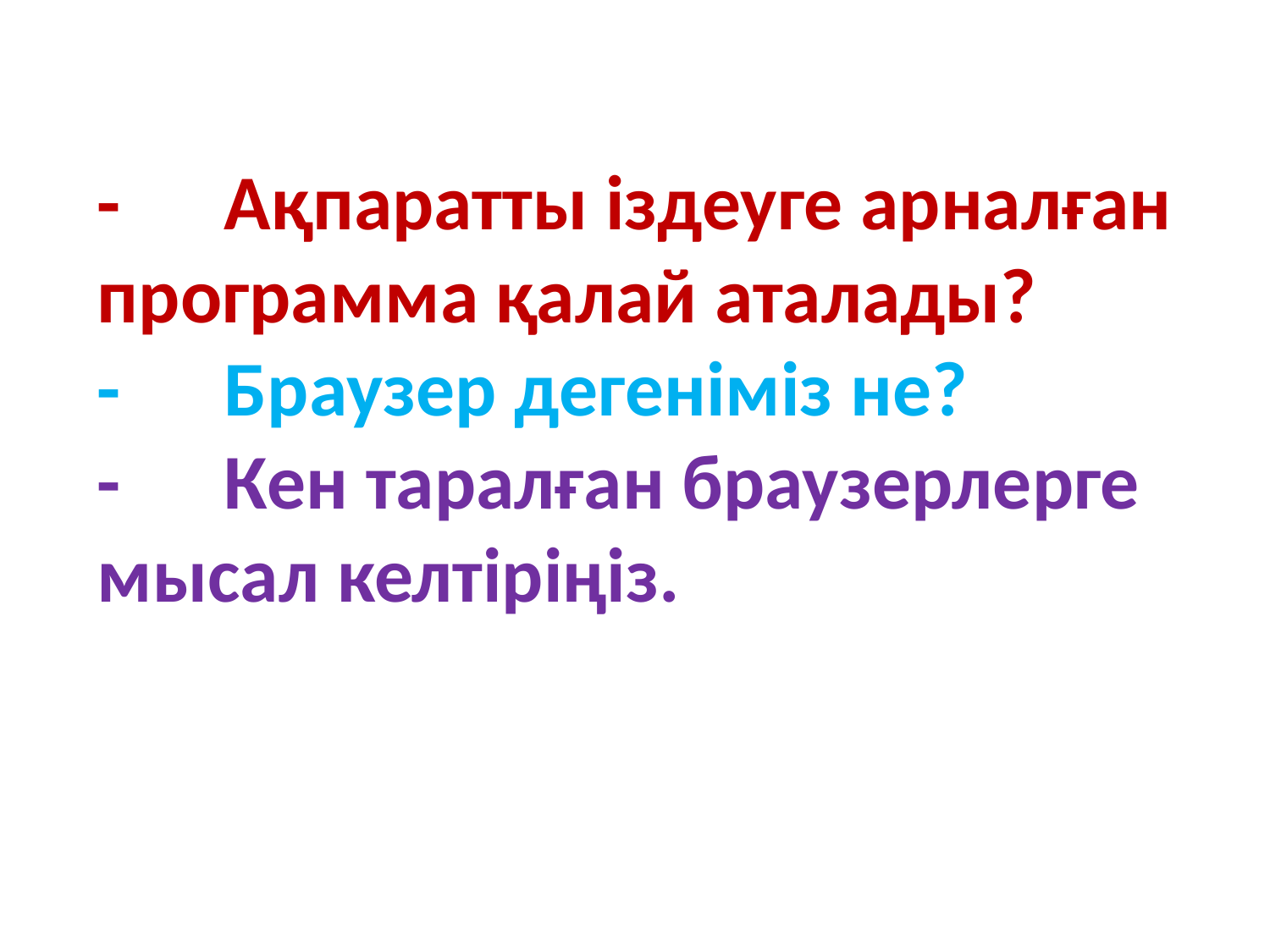

-	Ақпаратты іздеуге арналған программа қалай аталады?
-	Браузер дегеніміз не?
-	Кен таралған браузерлерге мысал келтіріңіз.